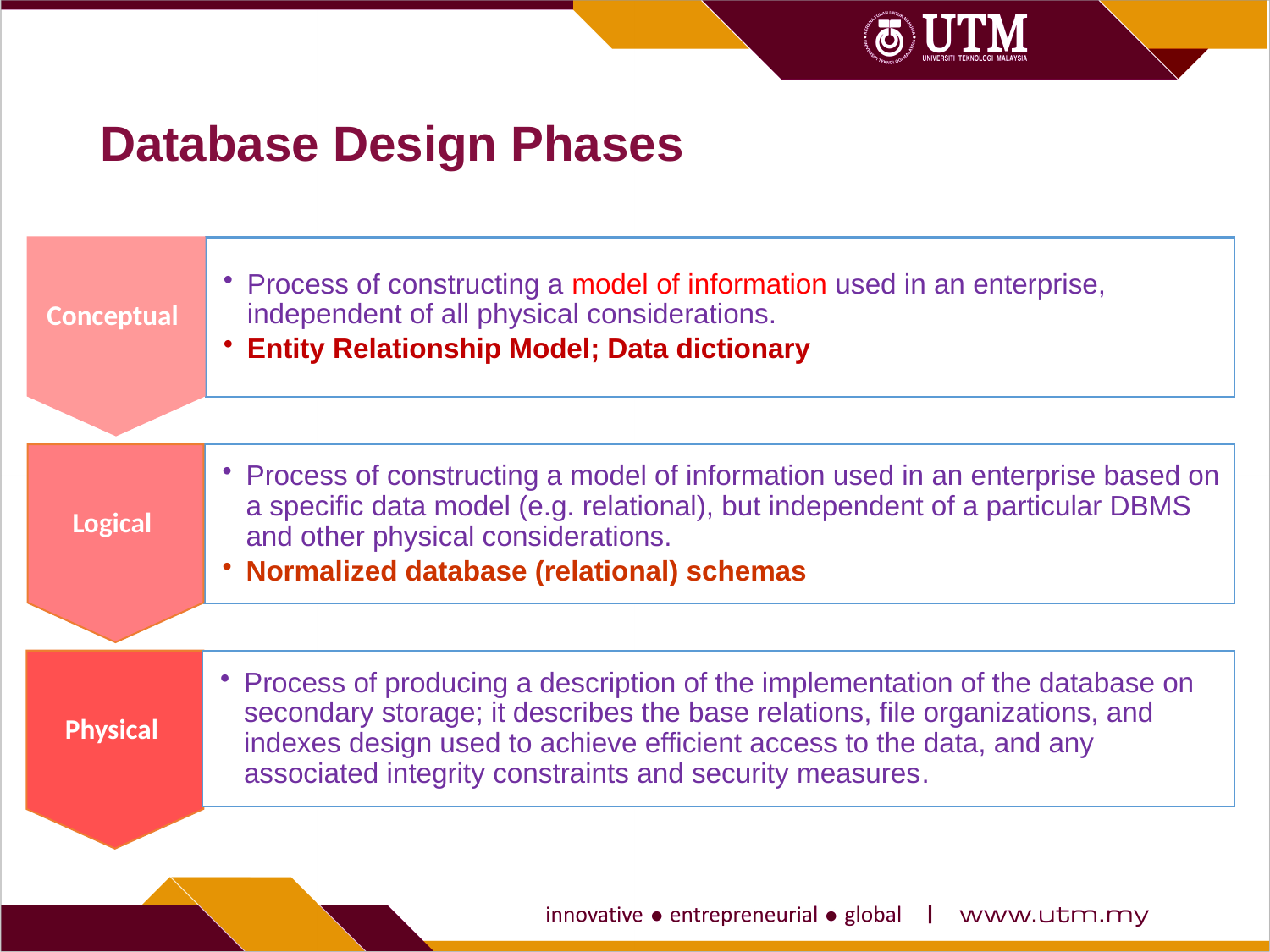

# Database Design Phases
Conceptual
Process of constructing a model of information used in an enterprise, independent of all physical considerations.
Entity Relationship Model; Data dictionary
Logical
Process of constructing a model of information used in an enterprise based on a specific data model (e.g. relational), but independent of a particular DBMS and other physical considerations.
Normalized database (relational) schemas
Process of producing a description of the implementation of the database on secondary storage; it describes the base relations, file organizations, and indexes design used to achieve efficient access to the data, and any associated integrity constraints and security measures.
Physical

4